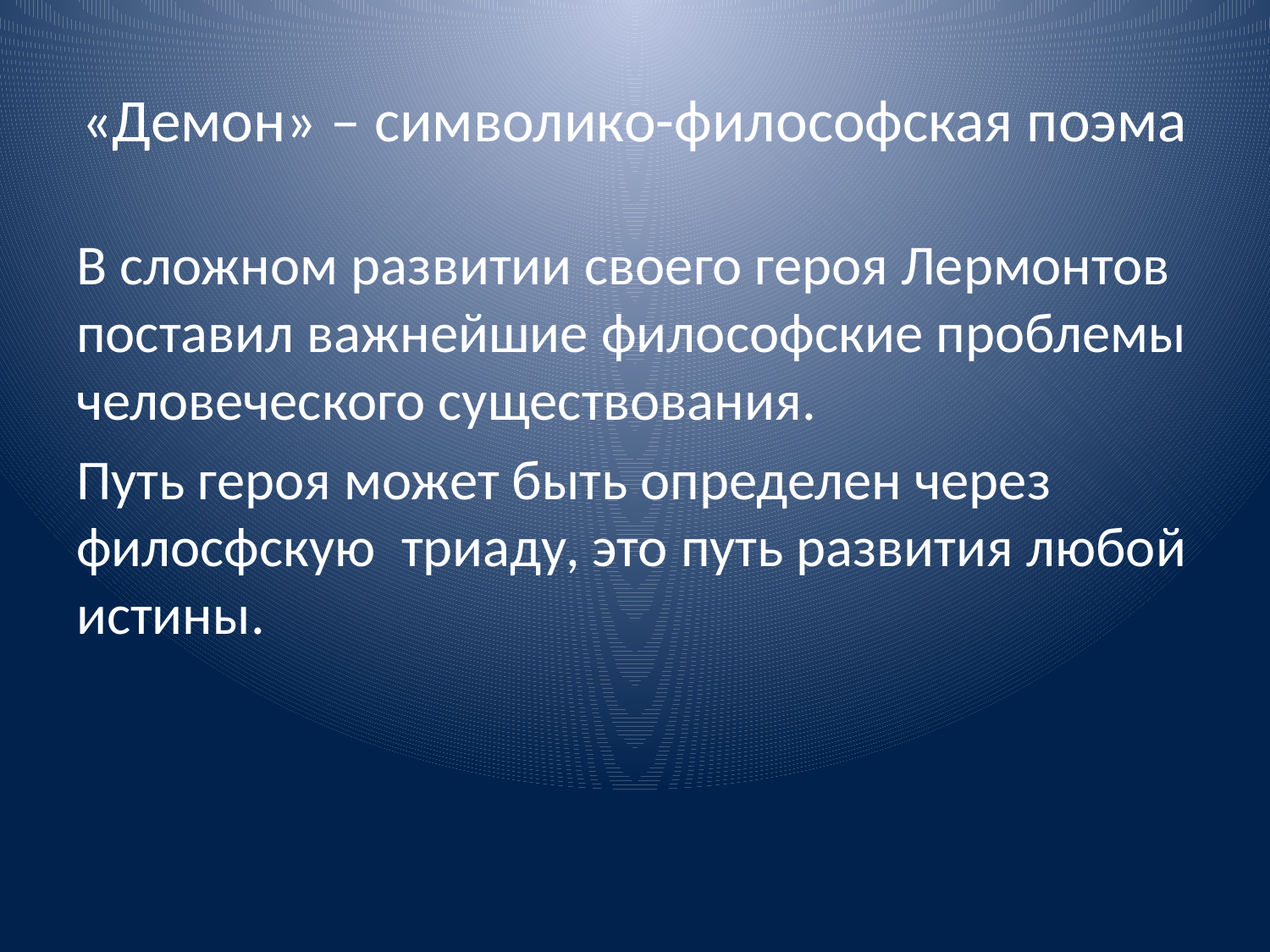

# «Демон» – символико-философская поэма
В сложном развитии своего героя Лермонтов  поставил важнейшие философские проблемы человеческого существования.
Путь героя может быть определен через филосфскую  триаду, это путь развития любой истины.